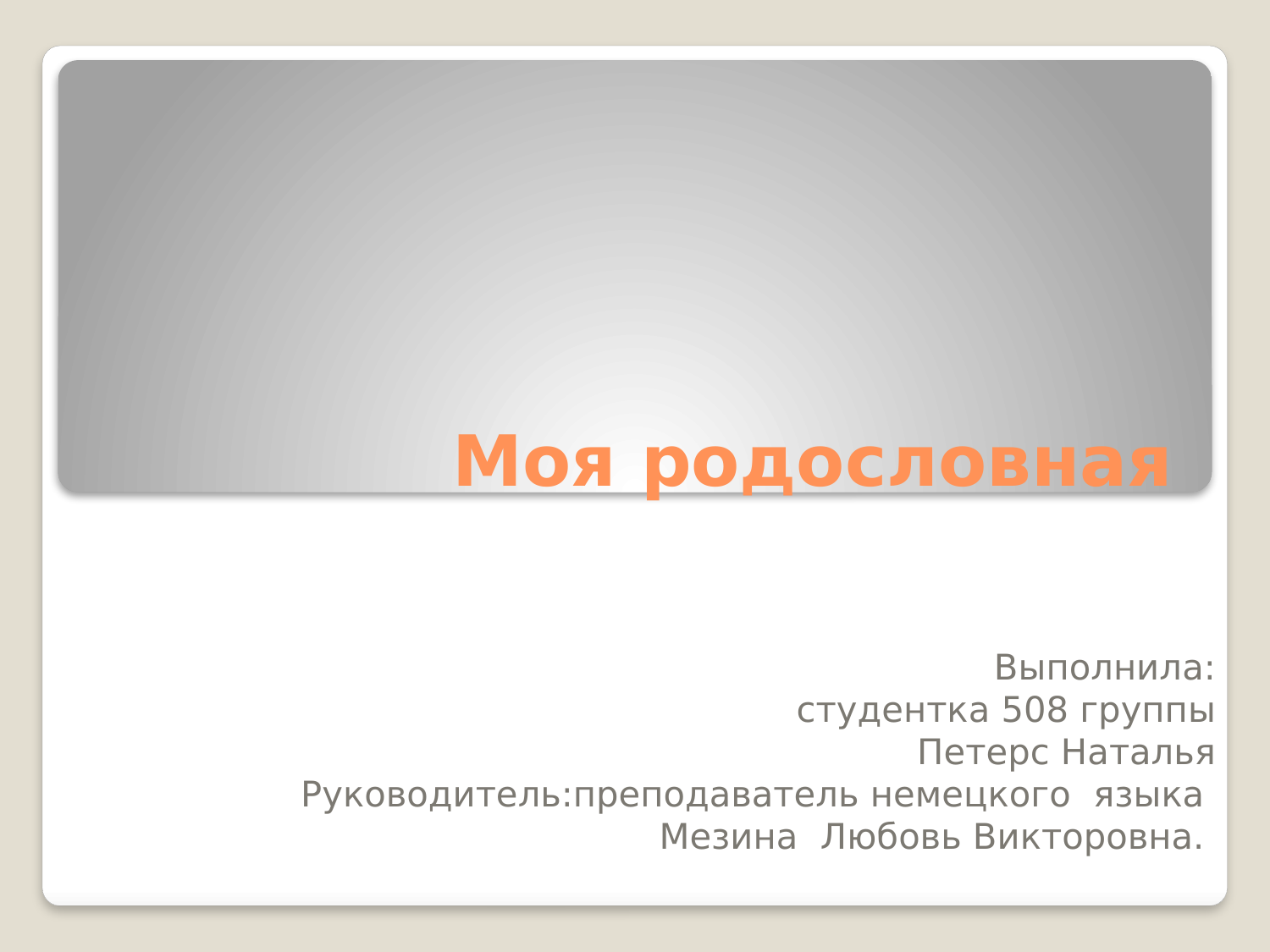

# Моя родословная
Выполнила:
студентка 508 группы
Петерс Наталья
Руководитель:преподаватель немецкого  языка
 Мезина  Любовь Викторовна.